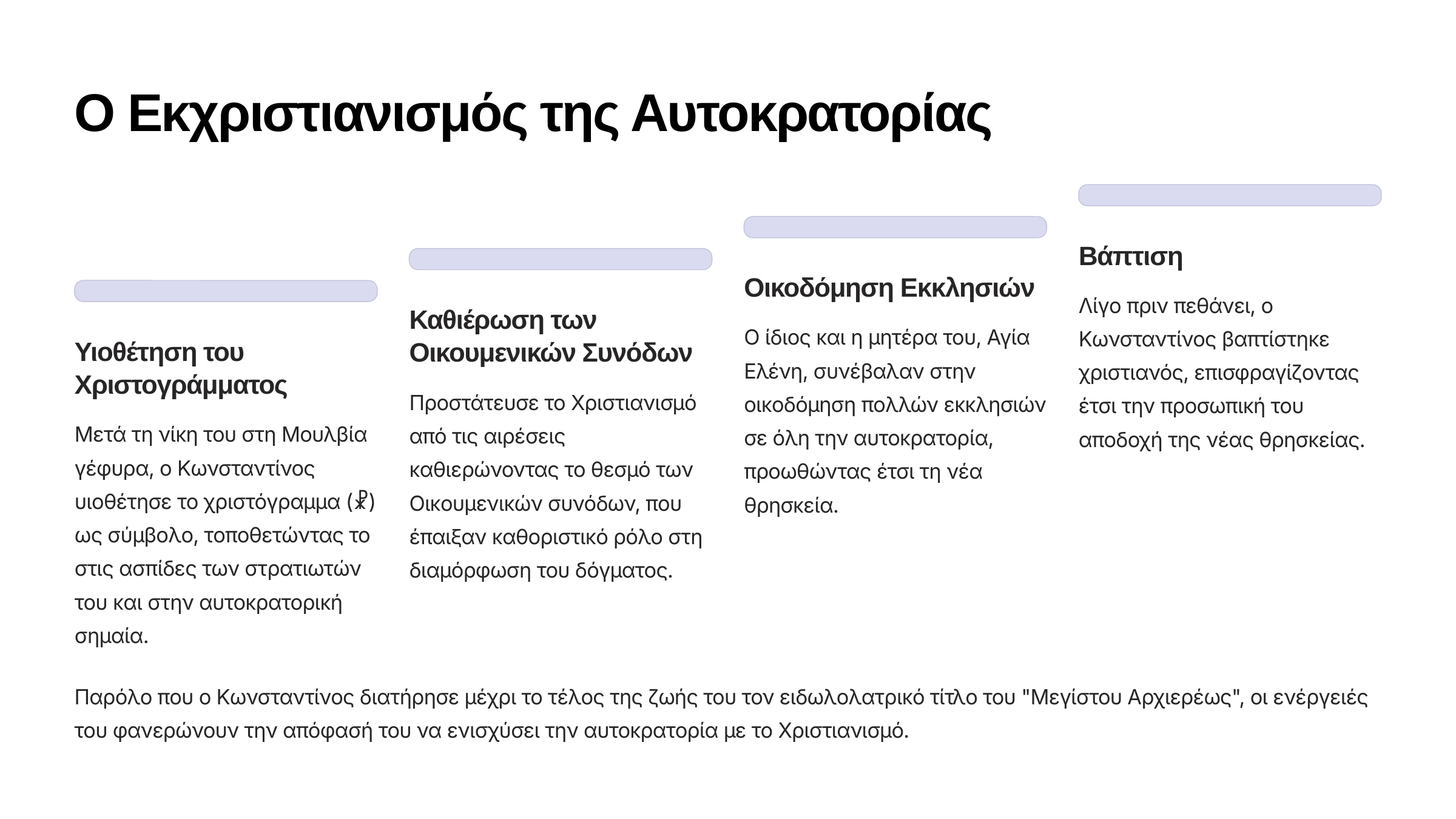

Ο Εκχριστιανισμός της Αυτοκρατορίας

Βάπτιση

Οικοδόμηση Εκκλησιών

Λίγο πριν πεθάνει, ο Κωνσταντίνος βαπτίστηκε χριστιανός, επισφραγίζοντας έτσι την προσωπική του αποδοχή της νέας θρησκείας.
Καθιέρωση των Οικουμενικών Συνόδων
Ο ίδιος και η μητέρα του, Αγία Ελένη, συνέβαλαν στην οικοδόμηση πολλών εκκλησιών σε όλη την αυτοκρατορία, προωθώντας έτσι τη νέα θρησκεία.
Υιοθέτηση του Χριστογράμματος
Προστάτευσε το Χριστιανισμό από τις αιρέσεις καθιερώνοντας το θεσμό των Οικουμενικών συνόδων, που έπαιξαν καθοριστικό ρόλο στη διαμόρφωση του δόγματος.
Μετά τη νίκη του στη Μουλβία γέφυρα, ο Κωνσταντίνος υιοθέτησε το χριστόγραμμα (☧) ως σύμβολο, τοποθετώντας το στις ασπίδες των στρατιωτών του και στην αυτοκρατορική σημαία.
Παρόλο που ο Κωνσταντίνος διατήρησε μέχρι το τέλος της ζωής του τον ειδωλολατρικό τίτλο του "Μεγίστου Αρχιερέως", οι ενέργειές του φανερώνουν την απόφασή του να ενισχύσει την αυτοκρατορία με το Χριστιανισμό.